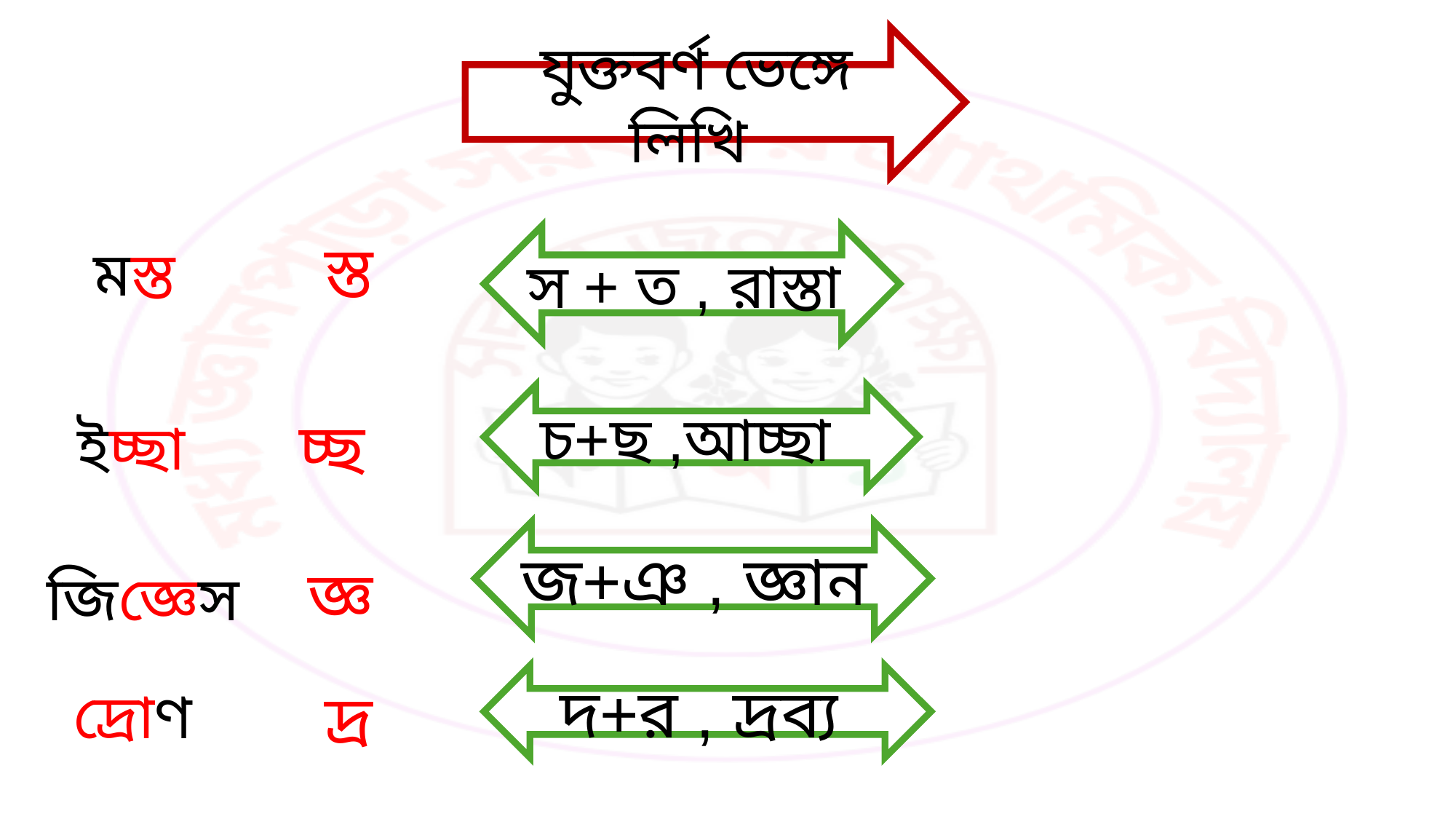

যুক্তবর্ণ ভেঙ্গে লিখি
স্ত
স + ত , রাস্তা
মস্ত
চ+ছ ,আচ্ছা
চ্ছ
ইচ্ছা
জ+ঞ , জ্ঞান
জ্ঞ
জিজ্ঞেস
দ+র , দ্রব্য
দ্র
দ্রোণ